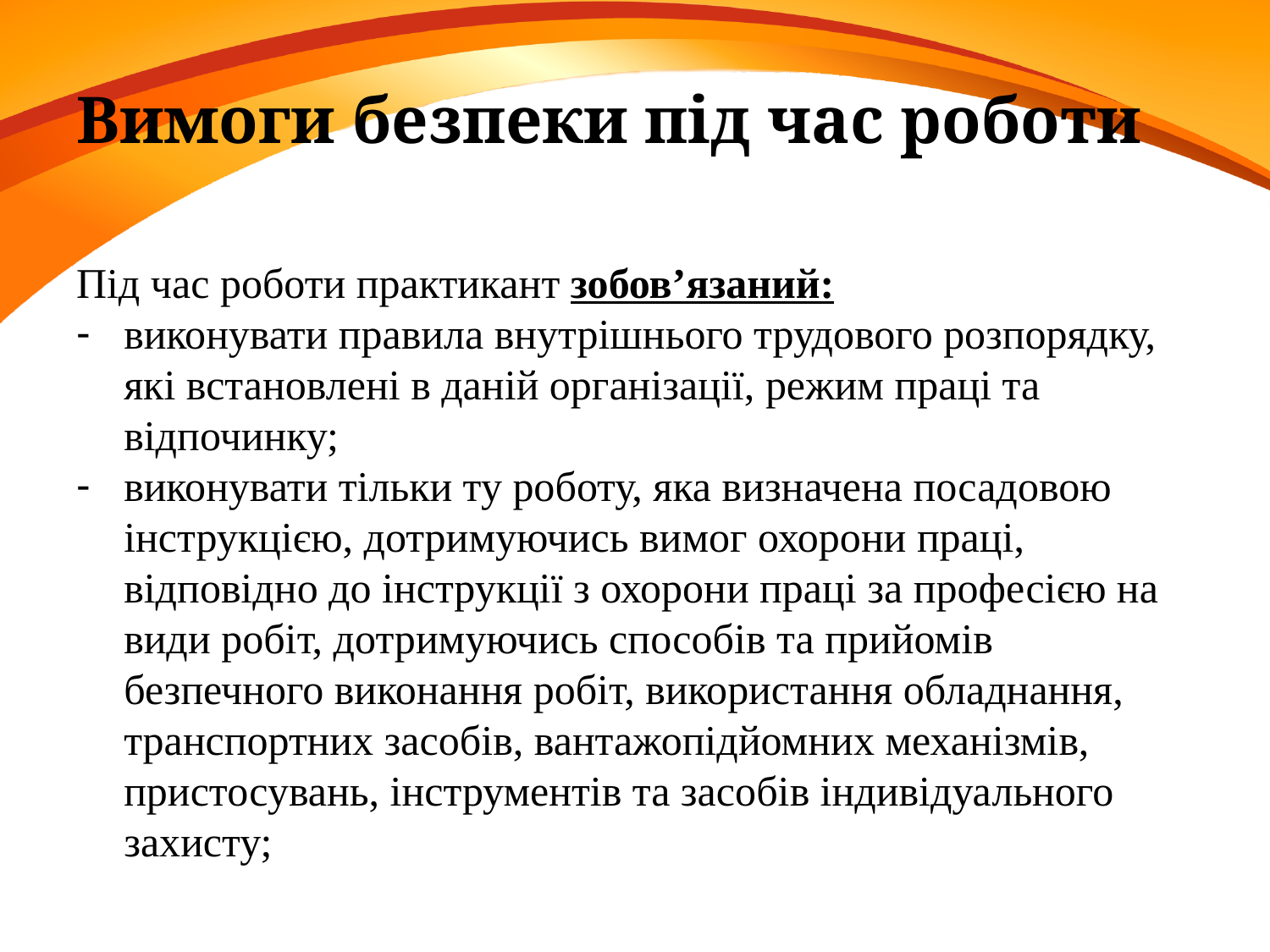

# Вимоги безпеки під час роботи

Під час роботи практикант зобов’язаний:
виконувати правила внутрішнього трудового розпорядку, які встановлені в даній організації, режим праці та відпочинку;
виконувати тільки ту роботу, яка визначена посадовою інструкцією, дотримуючись вимог охорони праці, відповідно до інструкції з охорони праці за професією на види робіт, дотримуючись способів та прийомів безпечного виконання робіт, використання обладнання, транспортних засобів, вантажопідйомних механізмів, пристосувань, інструментів та засобів індивідуального захисту;